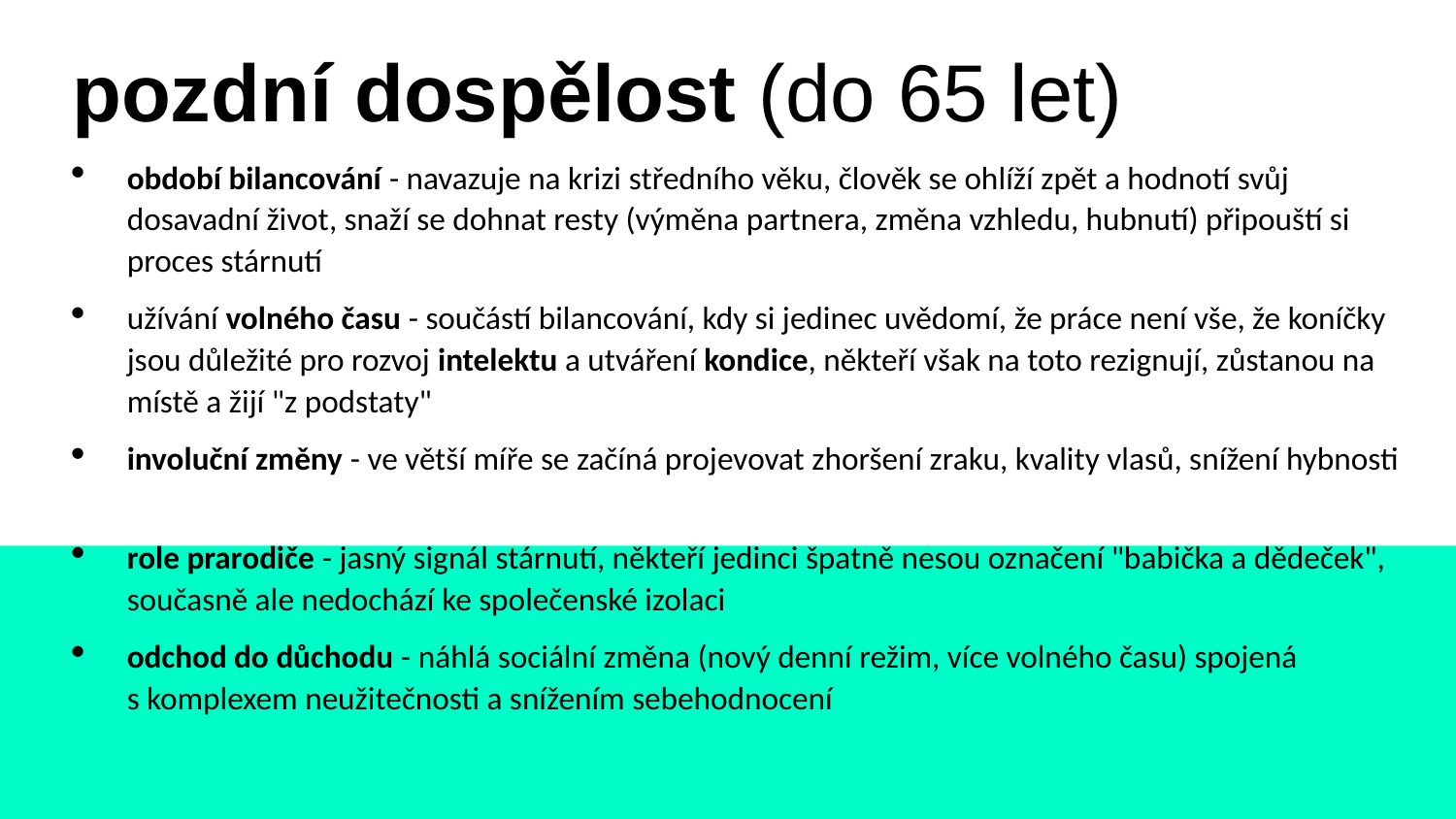

pozdní dospělost (do 65 let)
období bilancování - navazuje na krizi středního věku, člověk se ohlíží zpět a hodnotí svůj dosavadní život, snaží se dohnat resty (výměna partnera, změna vzhledu, hubnutí) připouští si proces stárnutí
užívání volného času - součástí bilancování, kdy si jedinec uvědomí, že práce není vše, že koníčky jsou důležité pro rozvoj intelektu a utváření kondice, někteří však na toto rezignují, zůstanou na místě a žijí "z podstaty"
involuční změny - ve větší míře se začíná projevovat zhoršení zraku, kvality vlasů, snížení hybnosti
role prarodiče - jasný signál stárnutí, někteří jedinci špatně nesou označení "babička a dědeček", současně ale nedochází ke společenské izolaci
odchod do důchodu - náhlá sociální změna (nový denní režim, více volného času) spojená
s komplexem neužitečnosti a snížením sebehodnocení